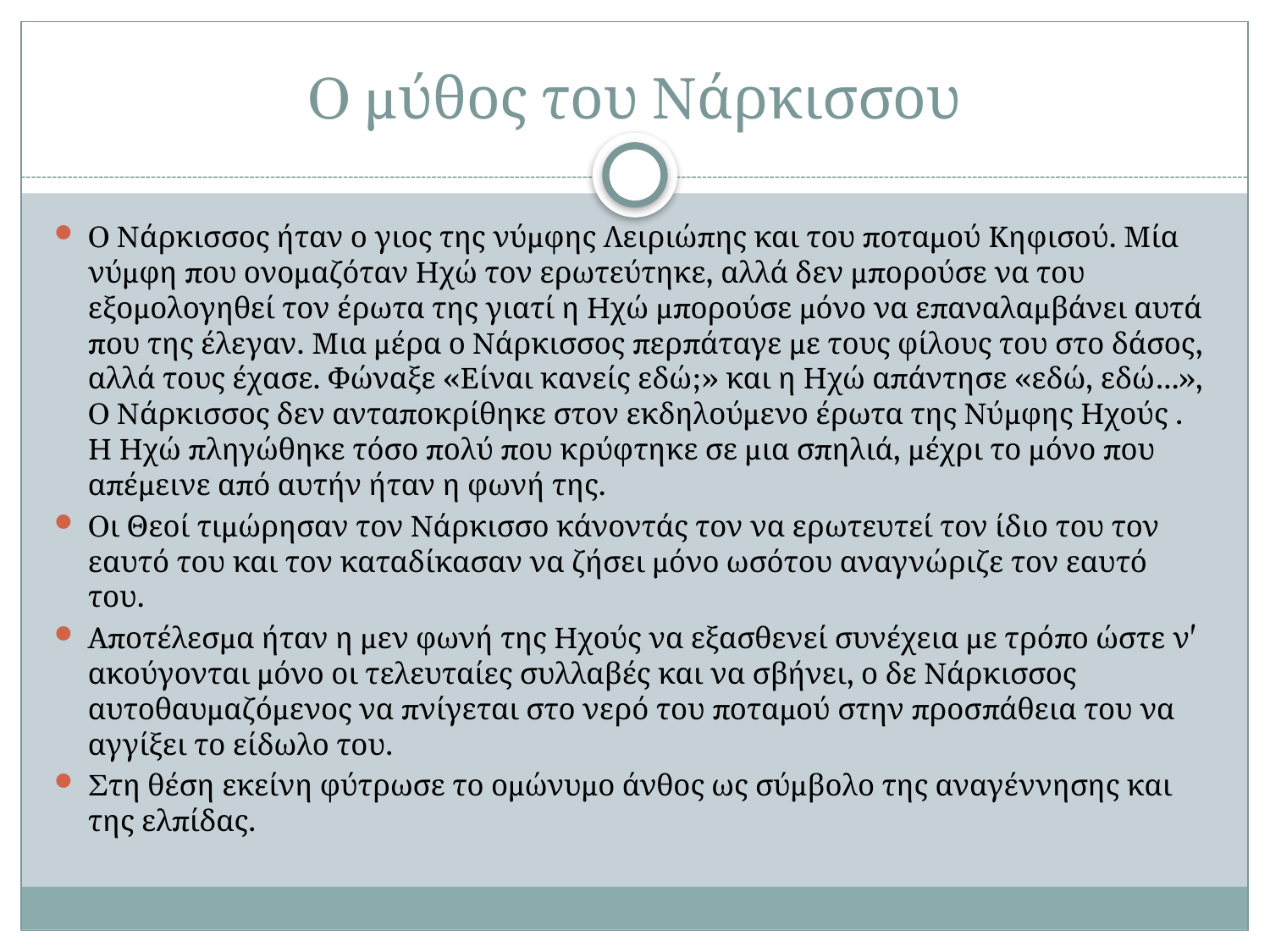

# Ο μύθος του Νάρκισσου
Ο Νάρκισσος ήταν ο γιος της νύμφης Λειριώπης και του ποταμού Κηφισού. Μία νύμφη που ονομαζόταν Ηχώ τον ερωτεύτηκε, αλλά δεν μπορούσε να του εξομολογηθεί τον έρωτα της γιατί η Ηχώ μπορούσε μόνο να επαναλαμβάνει αυτά που της έλεγαν. Μια μέρα ο Νάρκισσος περπάταγε με τους φίλους του στο δάσος, αλλά τους έχασε. Φώναξε «Είναι κανείς εδώ;» και η Ηχώ απάντησε «εδώ, εδώ…», Ο Νάρκισσος δεν ανταποκρίθηκε στον εκδηλούμενο έρωτα της Νύμφης Ηχούς . Η Ηχώ πληγώθηκε τόσο πολύ που κρύφτηκε σε μια σπηλιά, μέχρι το μόνο που απέμεινε από αυτήν ήταν η φωνή της.
Οι Θεοί τιμώρησαν τον Νάρκισσο κάνοντάς τον να ερωτευτεί τον ίδιο του τον εαυτό του και τον καταδίκασαν να ζήσει μόνο ωσότου αναγνώριζε τον εαυτό του.
Αποτέλεσμα ήταν η μεν φωνή της Ηχούς να εξασθενεί συνέχεια με τρόπο ώστε ν' ακούγονται μόνο οι τελευταίες συλλαβές και να σβήνει, ο δε Νάρκισσος αυτοθαυμαζόμενος να πνίγεται στο νερό του ποταμού στην προσπάθεια του να αγγίξει το είδωλο του.
Στη θέση εκείνη φύτρωσε το ομώνυμο άνθος ως σύμβολο της αναγέννησης και της ελπίδας.